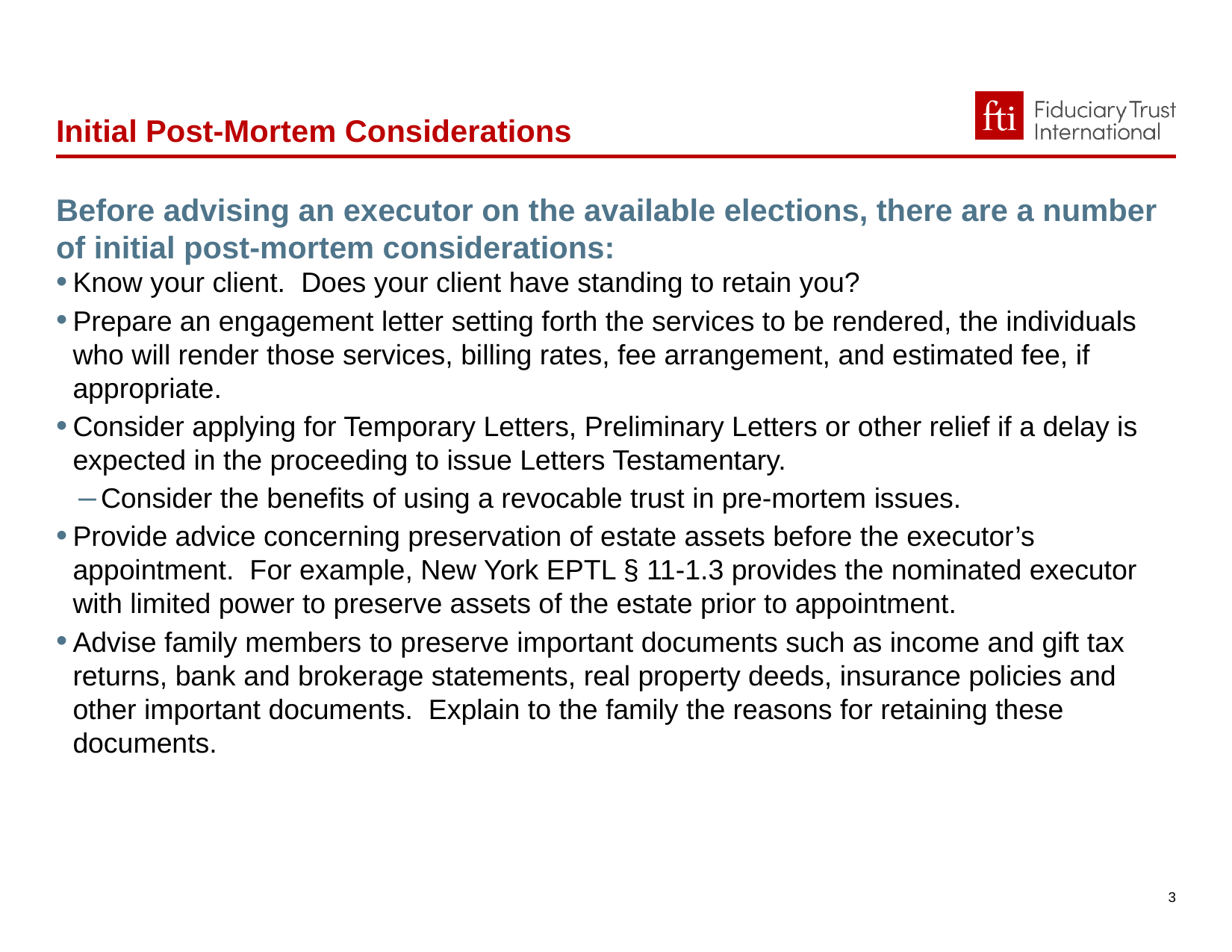

Initial Post-Mortem Considerations
Before advising an executor on the available elections, there are a number of initial post-mortem considerations:
Know your client.  Does your client have standing to retain you?
Prepare an engagement letter setting forth the services to be rendered, the individuals who will render those services, billing rates, fee arrangement, and estimated fee, if appropriate.
Consider applying for Temporary Letters, Preliminary Letters or other relief if a delay is expected in the proceeding to issue Letters Testamentary.
Consider the benefits of using a revocable trust in pre-mortem issues.
Provide advice concerning preservation of estate assets before the executor’s appointment.  For example, New York EPTL § 11-1.3 provides the nominated executor with limited power to preserve assets of the estate prior to appointment.
Advise family members to preserve important documents such as income and gift tax returns, bank and brokerage statements, real property deeds, insurance policies and other important documents.  Explain to the family the reasons for retaining these documents.